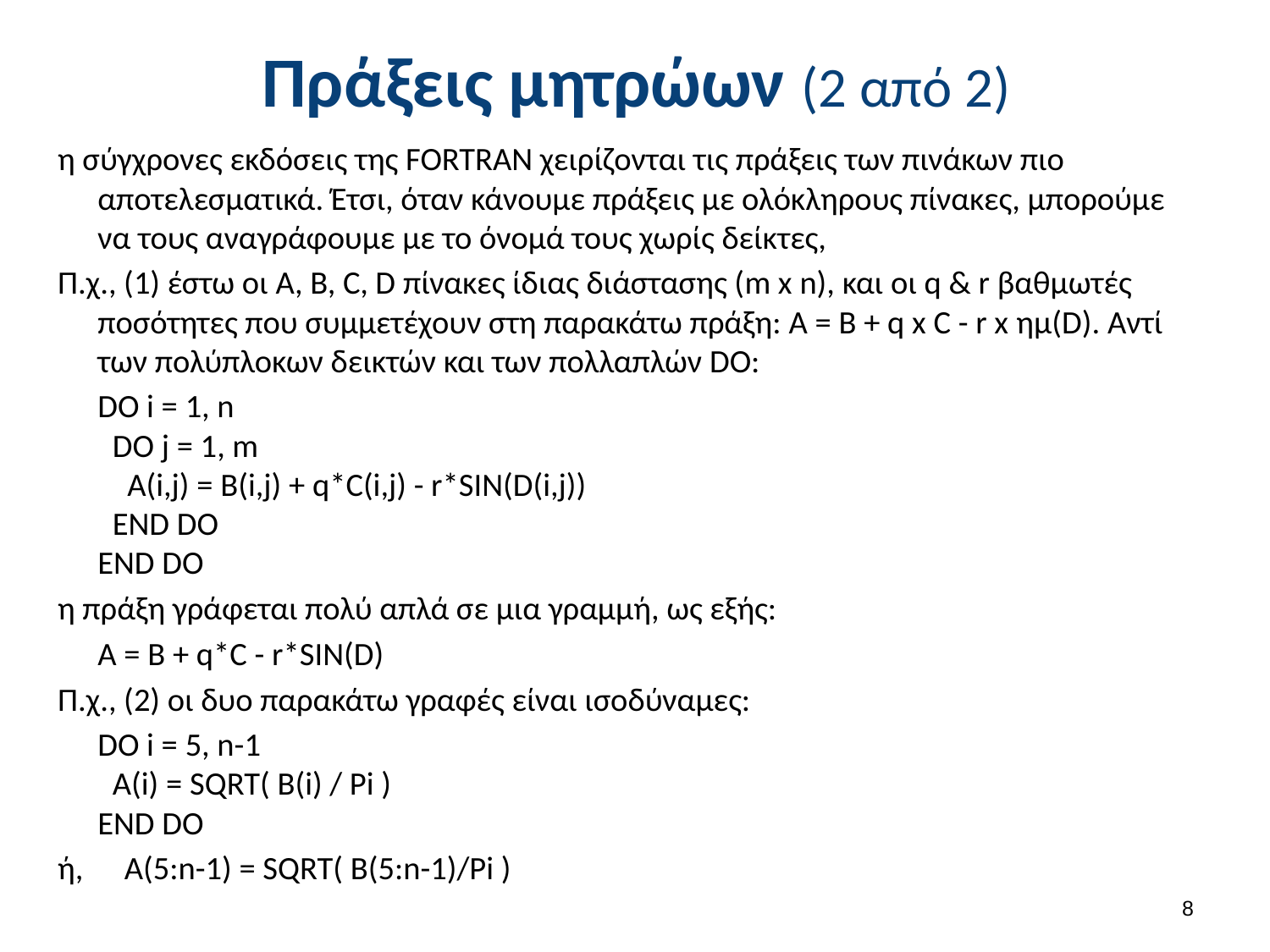

# Πράξεις μητρώων (2 από 2)
η σύγχρονες εκδόσεις της FORTRAN χειρίζονται τις πράξεις των πινάκων πιο αποτελεσματικά. Έτσι, όταν κάνουμε πράξεις με ολόκληρους πίνακες, μπορούμε να τους αναγράφουμε με το όνομά τους χωρίς δείκτες,
Π.χ., (1) έστω οι A, B, C, D πίνακες ίδιας διάστασης (m x n), και οι q & r βαθμωτές ποσότητες που συμμετέχουν στη παρακάτω πράξη: A = B + q x C - r x ημ(D). Αντί των πολύπλοκων δεικτών και των πολλαπλών DO:
	DO i = 1, n
  DO j = 1, m
    A(i,j) = B(i,j) + q*C(i,j) - r*SIN(D(i,j))
  END DO 
END DO
η πράξη γράφεται πολύ απλά σε μια γραμμή, ως εξής:
	A = B + q*C - r*SIN(D)
Π.χ., (2) οι δυο παρακάτω γραφές είναι ισοδύναμες:
	DO i = 5, n-1
  A(i) = SQRT( B(i) / Pi )
END DO
ή,  	A(5:n-1) = SQRT( B(5:n-1)/Pi )

8